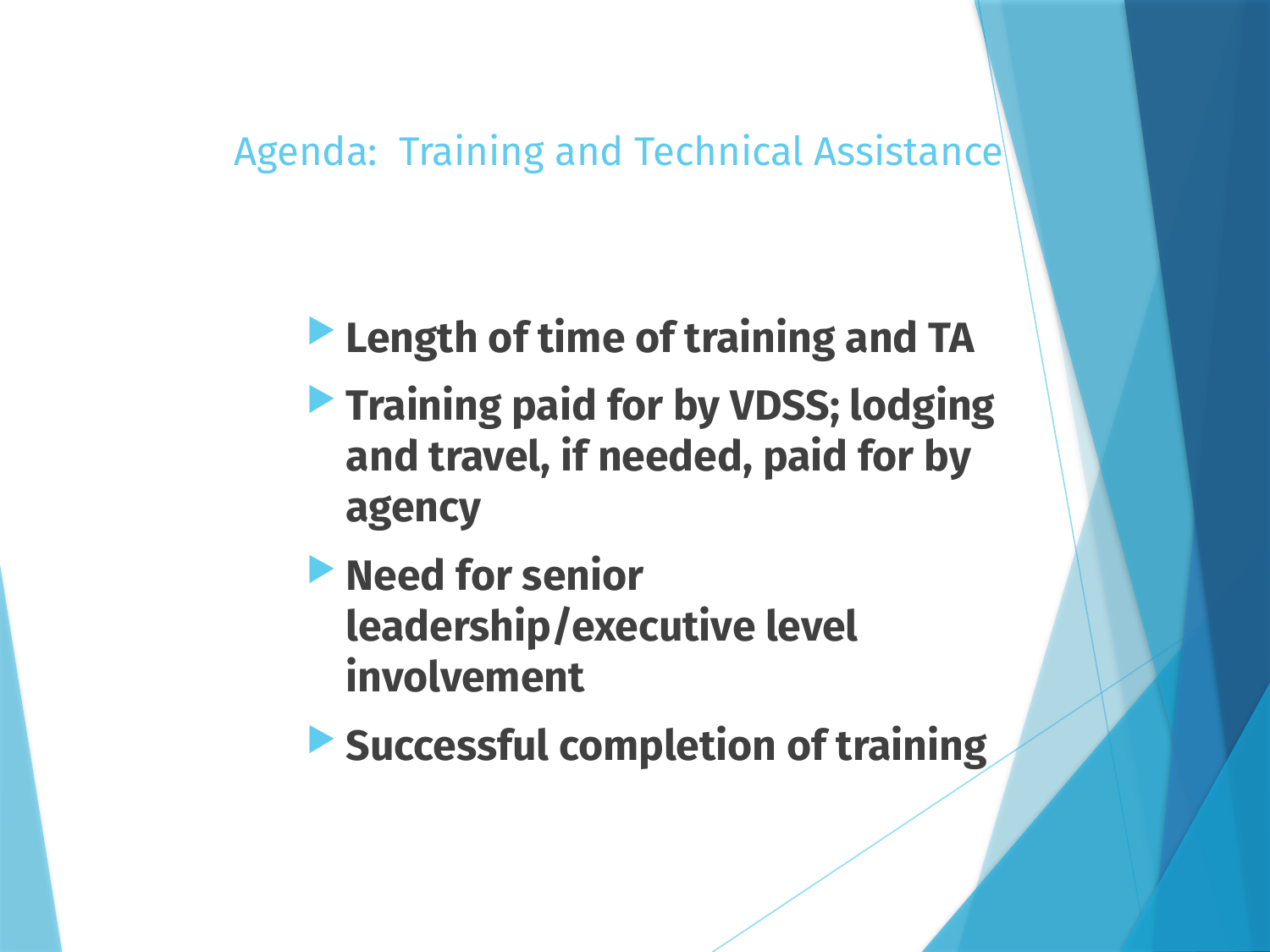

# Agenda:  Training and Technical Assistance
Length of time of training and TA
Training paid for by VDSS; lodging and travel, if needed, paid for by agency
Need for senior leadership/executive level involvement
Successful completion of training